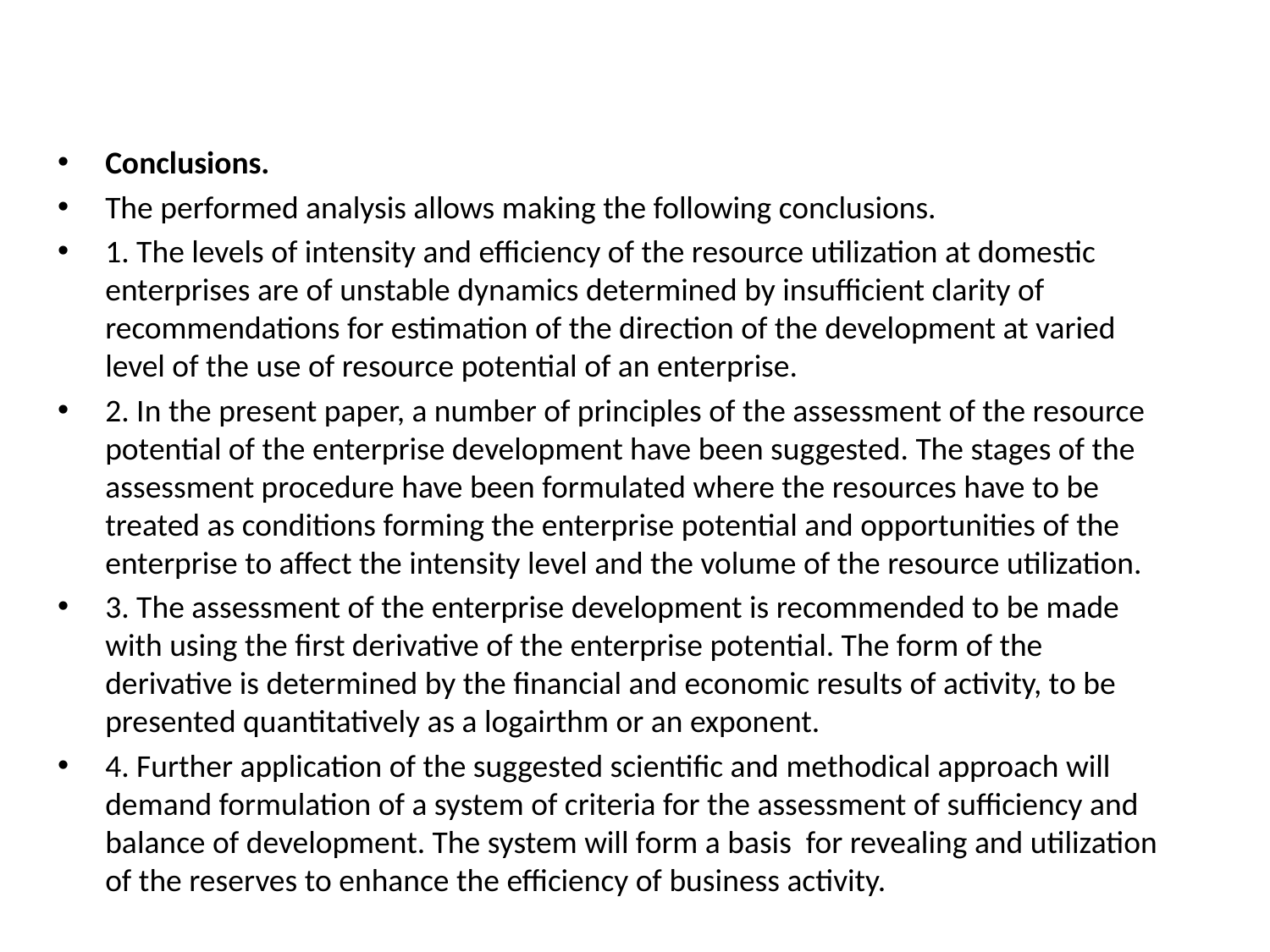

Conclusions.
The performed analysis allows making the following conclusions.
1. The levels of intensity and efficiency of the resource utilization at domestic enterprises are of unstable dynamics determined by insufficient clarity of recommendations for estimation of the direction of the development at varied level of the use of resource potential of an enterprise.
2. In the present paper, a number of principles of the assessment of the resource potential of the enterprise development have been suggested. The stages of the assessment procedure have been formulated where the resources have to be treated as conditions forming the enterprise potential and opportunities of the enterprise to affect the intensity level and the volume of the resource utilization.
3. The assessment of the enterprise development is recommended to be made with using the first derivative of the enterprise potential. The form of the derivative is determined by the financial and economic results of activity, to be presented quantitatively as a logairthm or an exponent.
4. Further application of the suggested scientific and methodical approach will demand formulation of a system of criteria for the assessment of sufficiency and  balance of development. The system will form a basis  for revealing and utilization of the reserves to enhance the efficiency of business activity.